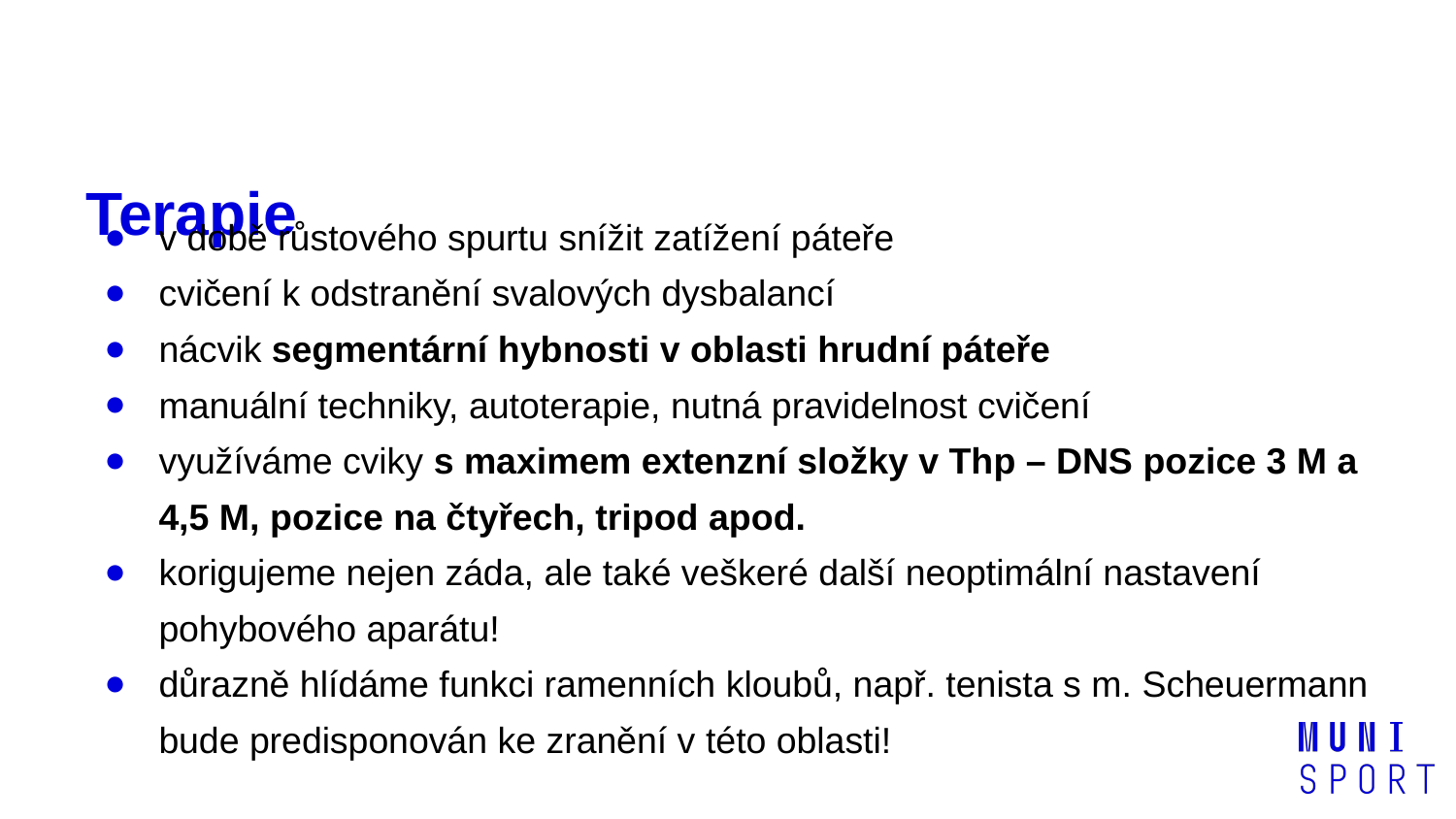

# Terapie
v době růstového spurtu snížit zatížení páteře
cvičení k odstranění svalových dysbalancí
nácvik segmentární hybnosti v oblasti hrudní páteře
manuální techniky, autoterapie, nutná pravidelnost cvičení
využíváme cviky s maximem extenzní složky v Thp – DNS pozice 3 M a 4,5 M, pozice na čtyřech, tripod apod.
korigujeme nejen záda, ale také veškeré další neoptimální nastavení pohybového aparátu!
důrazně hlídáme funkci ramenních kloubů, např. tenista s m. Scheuermann bude predisponován ke zranění v této oblasti!